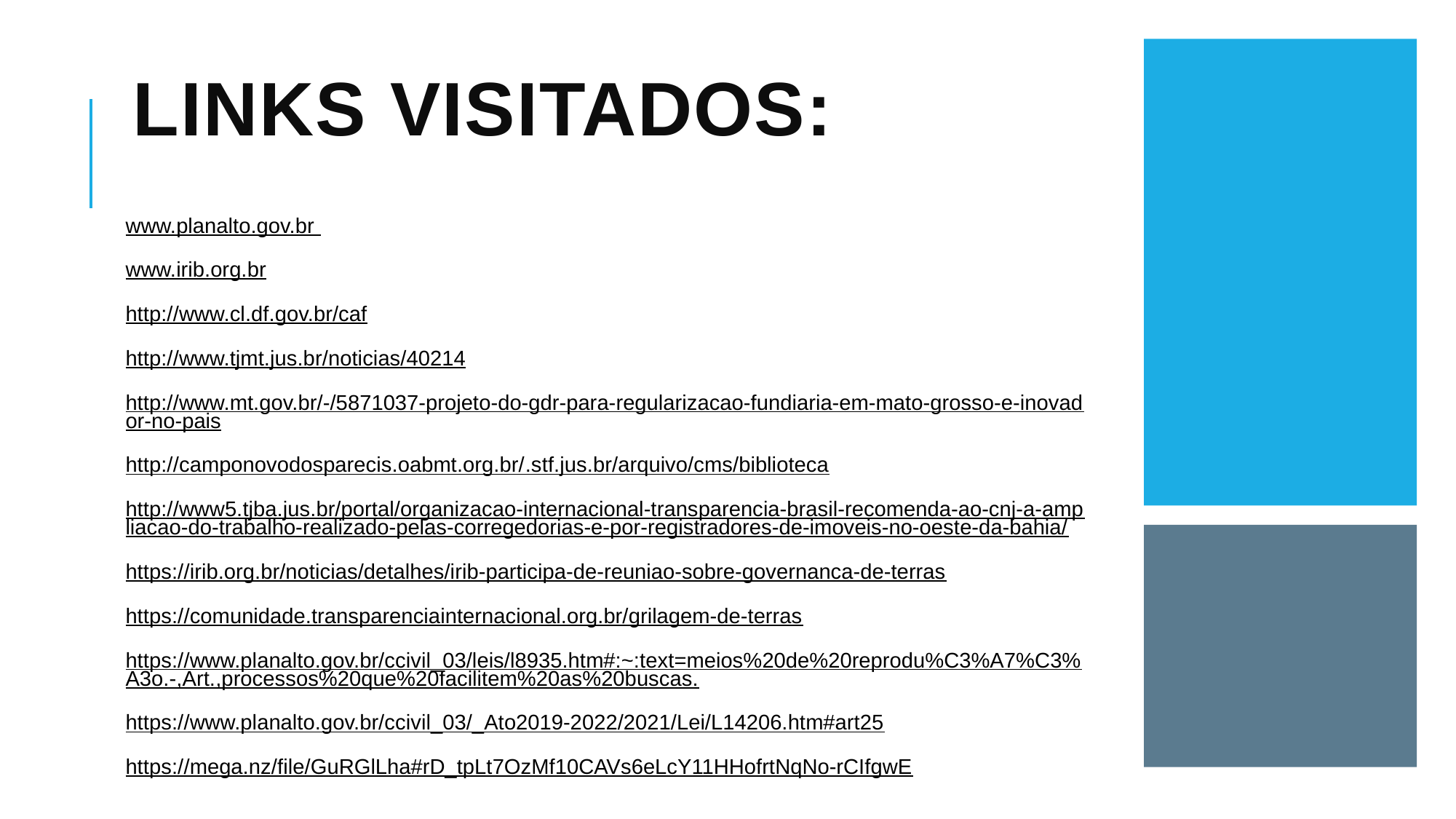

Links visitados:
www.planalto.gov.br
www.irib.org.br
http://www.cl.df.gov.br/caf
http://www.tjmt.jus.br/noticias/40214
http://www.mt.gov.br/-/5871037-projeto-do-gdr-para-regularizacao-fundiaria-em-mato-grosso-e-inovador-no-pais
http://camponovodosparecis.oabmt.org.br/.stf.jus.br/arquivo/cms/biblioteca
http://www5.tjba.jus.br/portal/organizacao-internacional-transparencia-brasil-recomenda-ao-cnj-a-ampliacao-do-trabalho-realizado-pelas-corregedorias-e-por-registradores-de-imoveis-no-oeste-da-bahia/
https://irib.org.br/noticias/detalhes/irib-participa-de-reuniao-sobre-governanca-de-terras
https://comunidade.transparenciainternacional.org.br/grilagem-de-terras
https://www.planalto.gov.br/ccivil_03/leis/l8935.htm#:~:text=meios%20de%20reprodu%C3%A7%C3%A3o.-,Art.,processos%20que%20facilitem%20as%20buscas.
https://www.planalto.gov.br/ccivil_03/_Ato2019-2022/2021/Lei/L14206.htm#art25
https://mega.nz/file/GuRGlLha#rD_tpLt7OzMf10CAVs6eLcY11HHofrtNqNo-rCIfgwE